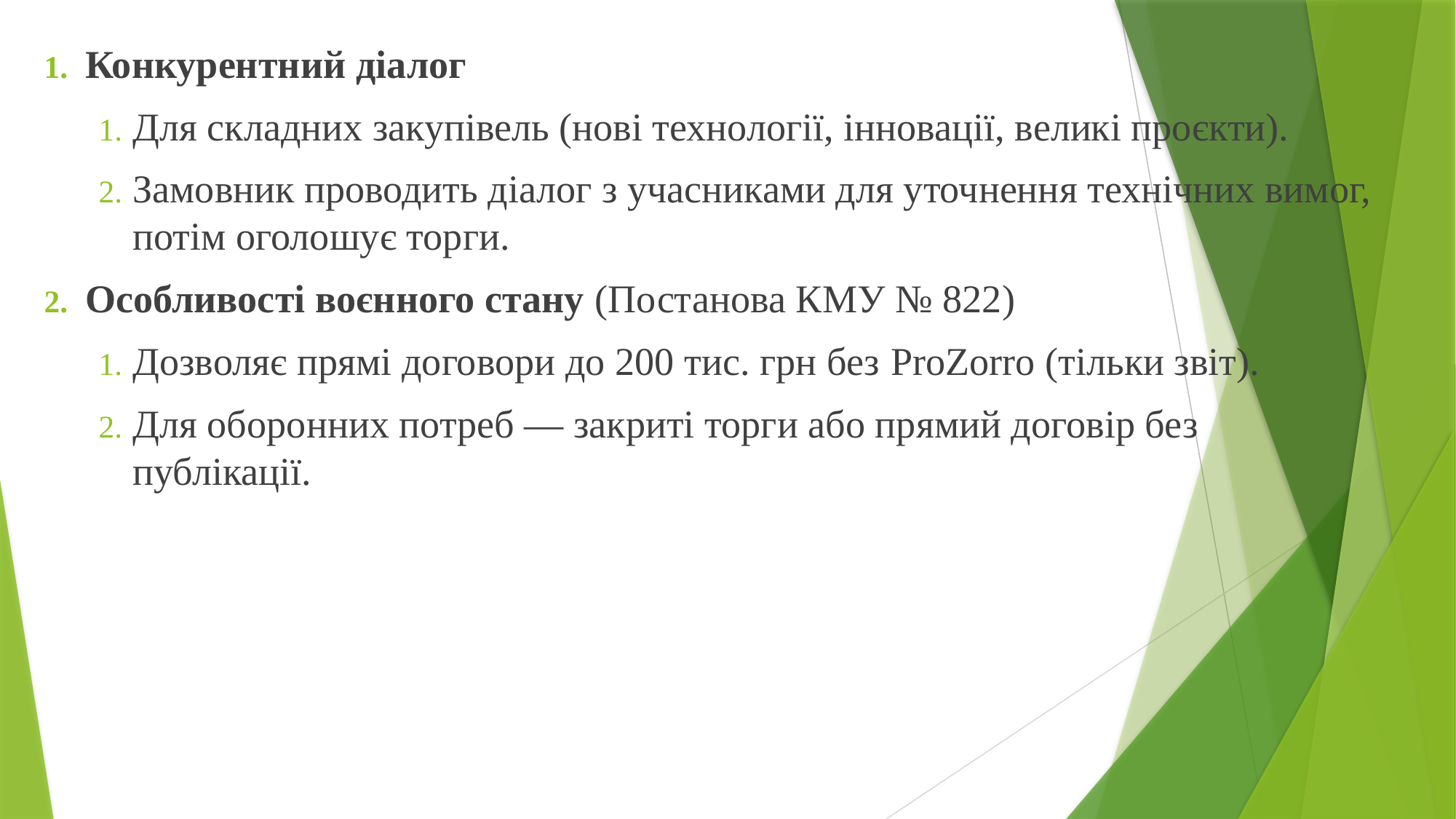

Конкурентний діалог
Для складних закупівель (нові технології, інновації, великі проєкти).
Замовник проводить діалог з учасниками для уточнення технічних вимог, потім оголошує торги.
Особливості воєнного стану (Постанова КМУ № 822)
Дозволяє прямі договори до 200 тис. грн без ProZorro (тільки звіт).
Для оборонних потреб — закриті торги або прямий договір без публікації.